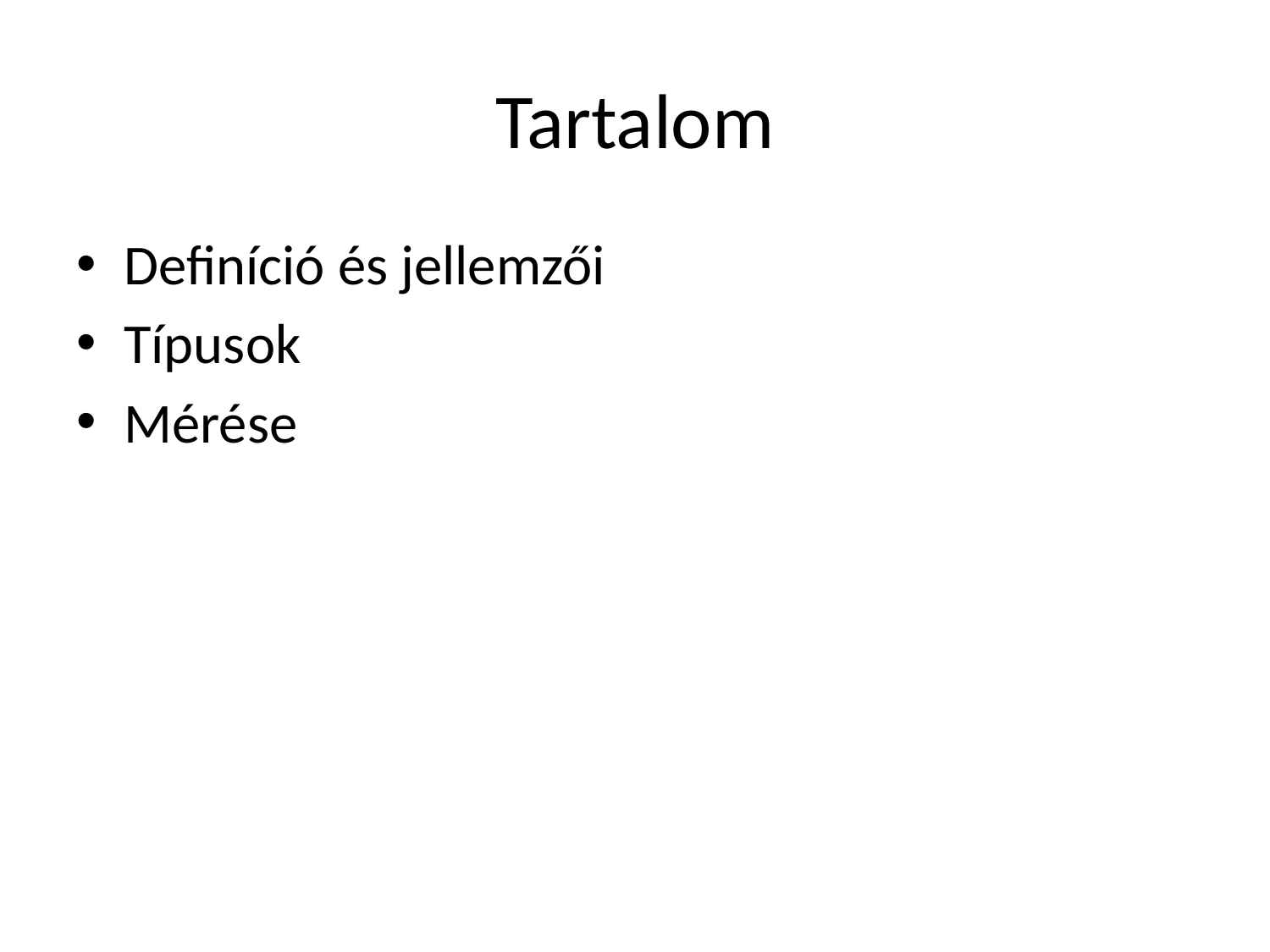

# Tartalom
Definíció és jellemzői
Típusok
Mérése